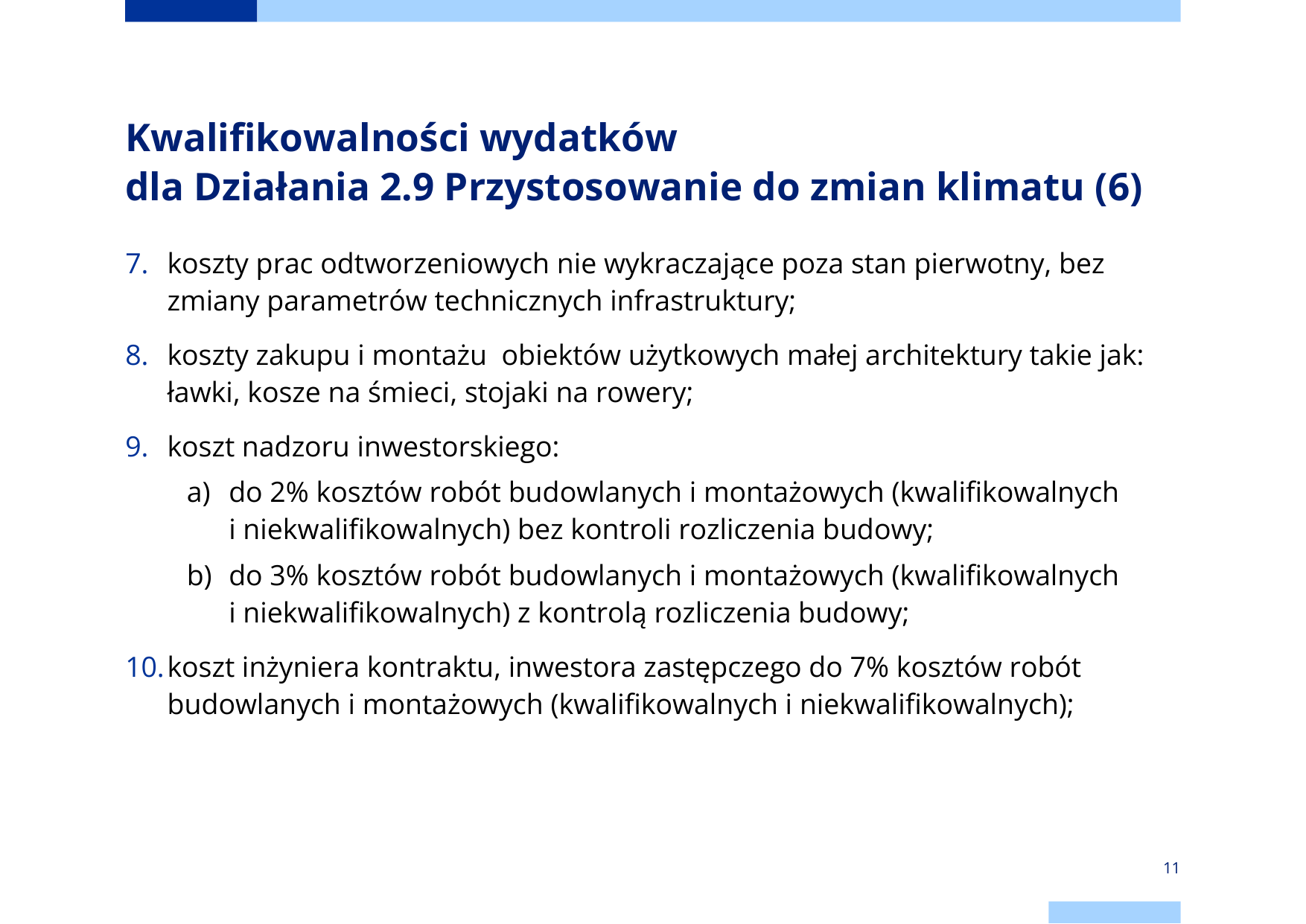

# Kwalifikowalności wydatków dla Działania 2.9 Przystosowanie do zmian klimatu (6)
koszty prac odtworzeniowych nie wykraczające poza stan pierwotny, bez zmiany parametrów technicznych infrastruktury;
koszty zakupu i montażu  obiektów użytkowych małej architektury takie jak: ławki, kosze na śmieci, stojaki na rowery;
koszt nadzoru inwestorskiego:
do 2% kosztów robót budowlanych i montażowych (kwalifikowalnych i niekwalifikowalnych) bez kontroli rozliczenia budowy;
do 3% kosztów robót budowlanych i montażowych (kwalifikowalnych
i niekwalifikowalnych) z kontrolą rozliczenia budowy;
koszt inżyniera kontraktu, inwestora zastępczego do 7% kosztów robót budowlanych i montażowych (kwalifikowalnych i niekwalifikowalnych);

11